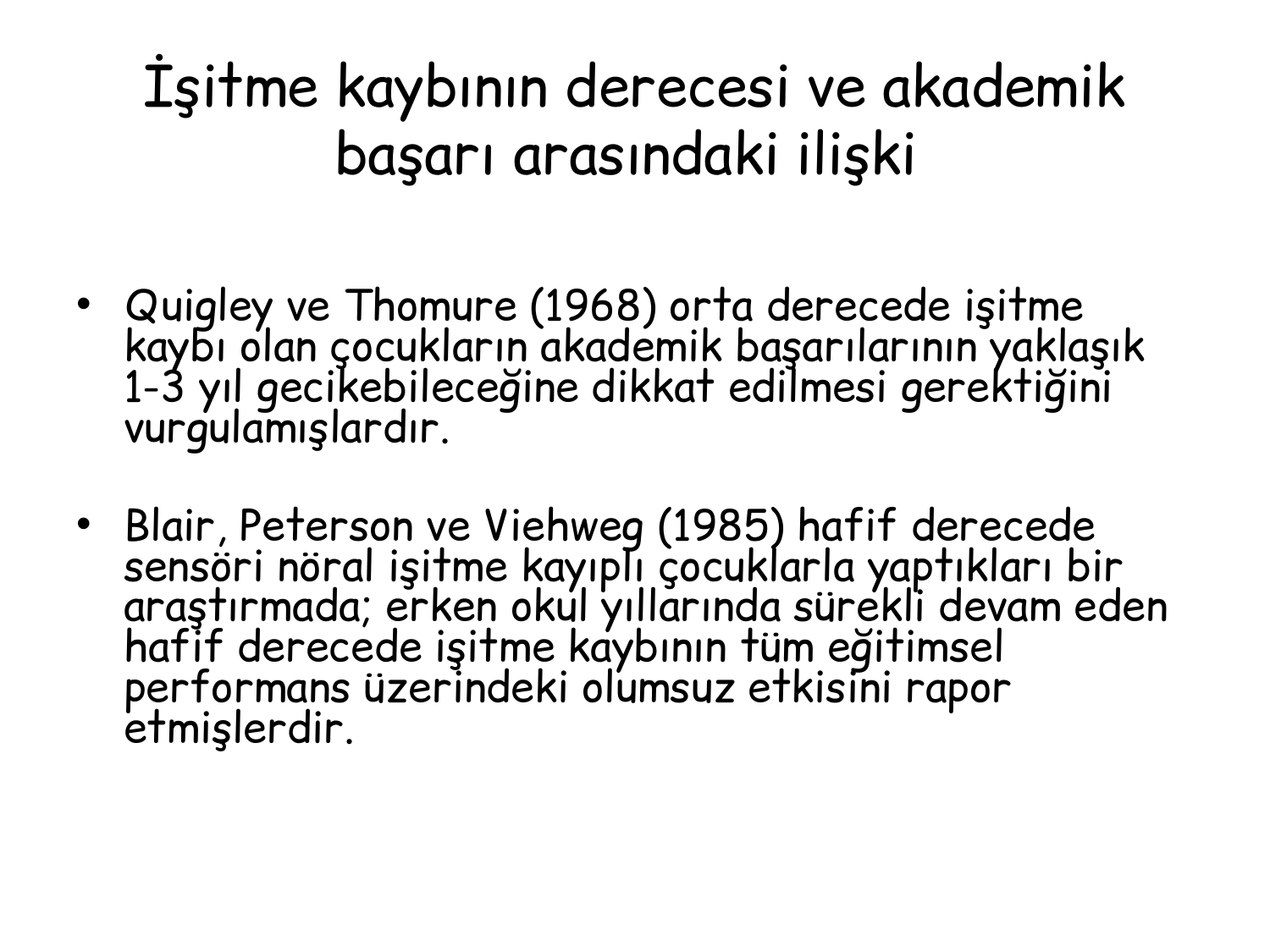

# İşitme kaybının derecesi ve akademik başarı arasındaki ilişki

Quigley ve Thomure (1968) orta derecede işitme kaybı olan çocukların akademik başarılarının yaklaşık 1-3 yıl gecikebileceğine dikkat edilmesi gerektiğini vurgulamışlardır.

Blair, Peterson ve Viehweg (1985) hafif derecede sensöri nöral işitme kayıplı çocuklarla yaptıkları bir araştırmada; erken okul yıllarında sürekli devam eden hafif derecede işitme kaybının tüm eğitimsel performans üzerindeki olumsuz etkisini rapor etmişlerdir.